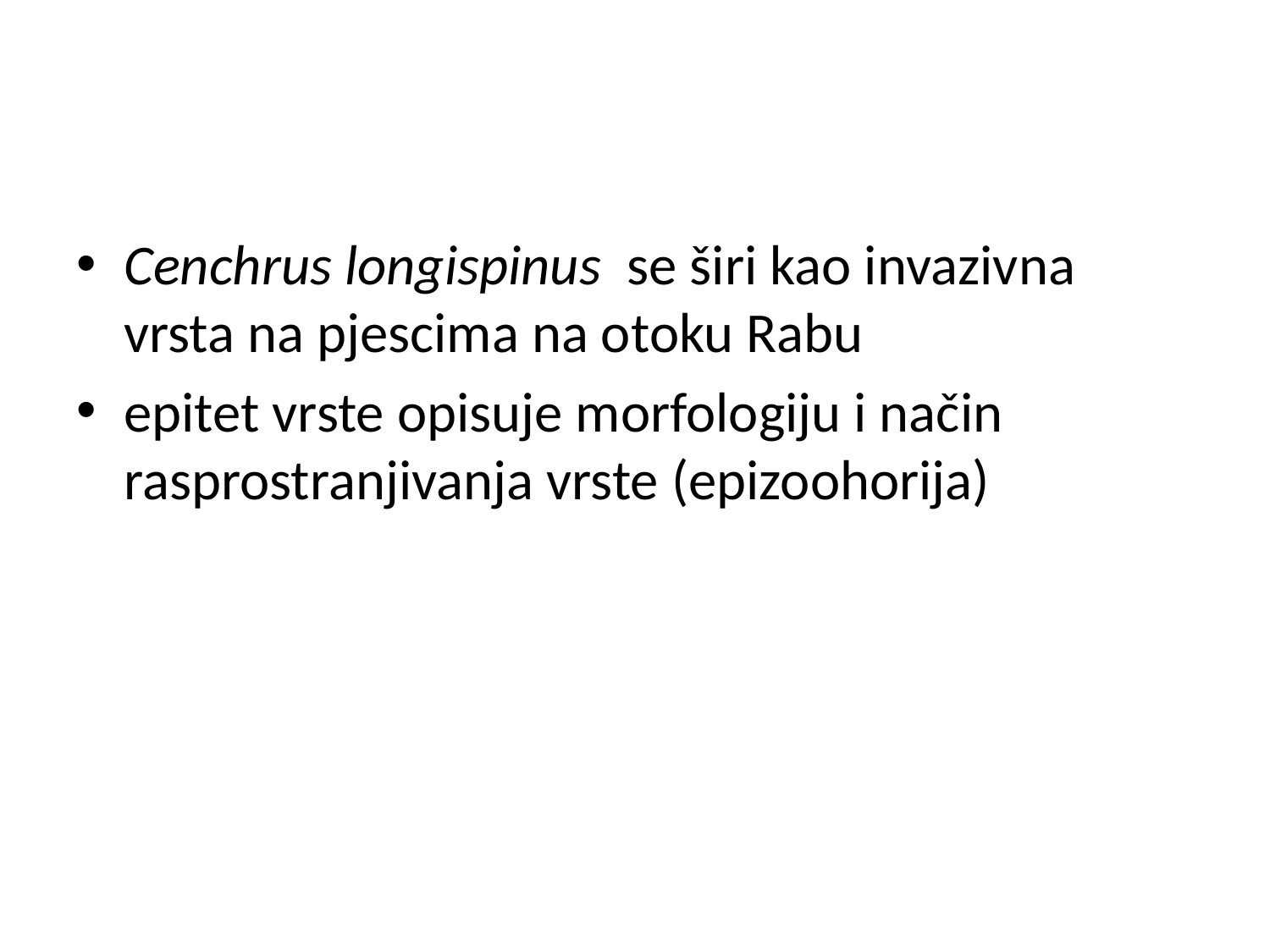

#
Cenchrus longispinus  se širi kao invazivna vrsta na pjescima na otoku Rabu
epitet vrste opisuje morfologiju i način rasprostranjivanja vrste (epizoohorija)